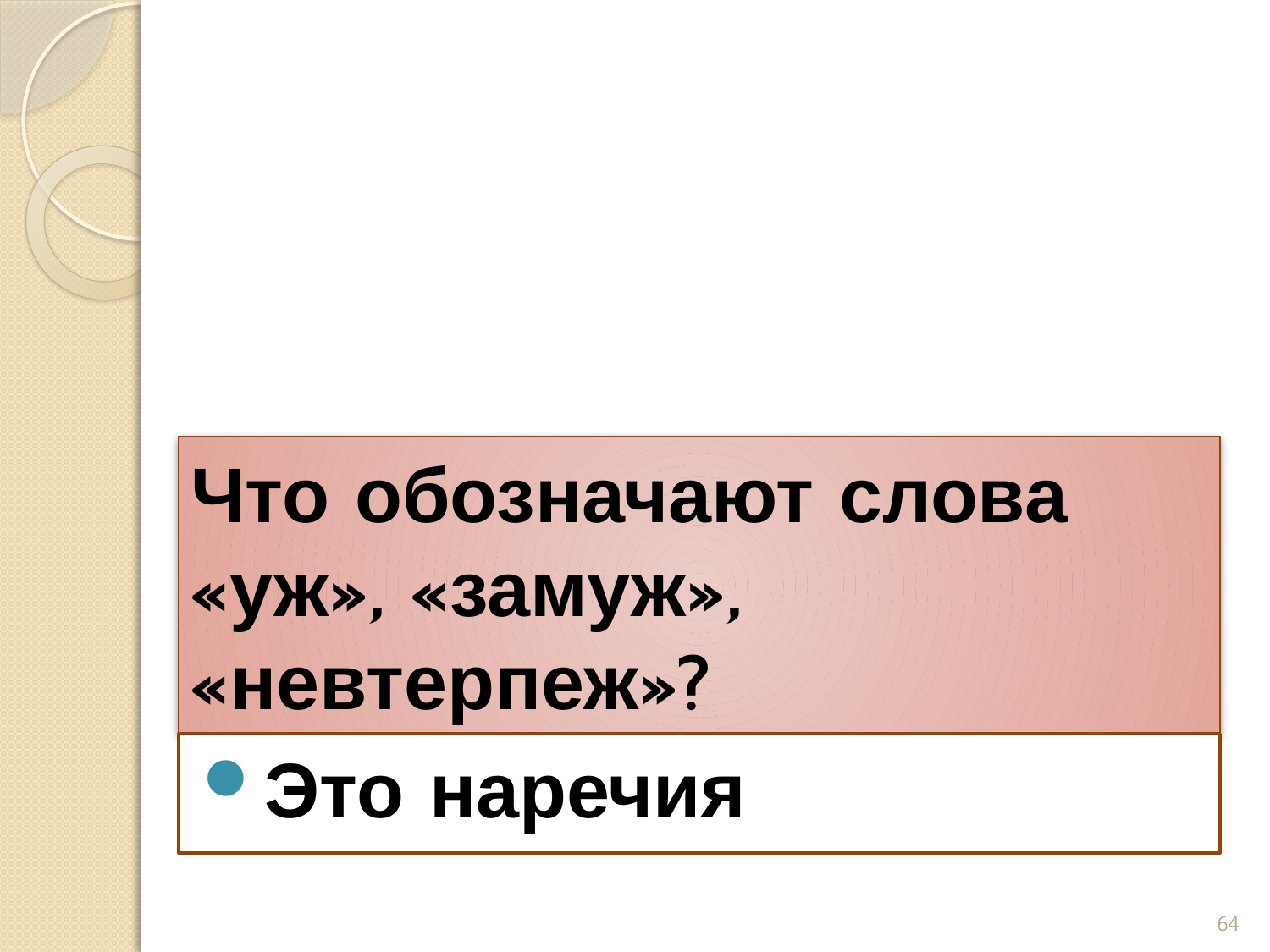

# Что обозначают слова «уж», «замуж», «невтерпеж»?
Это наречия

64